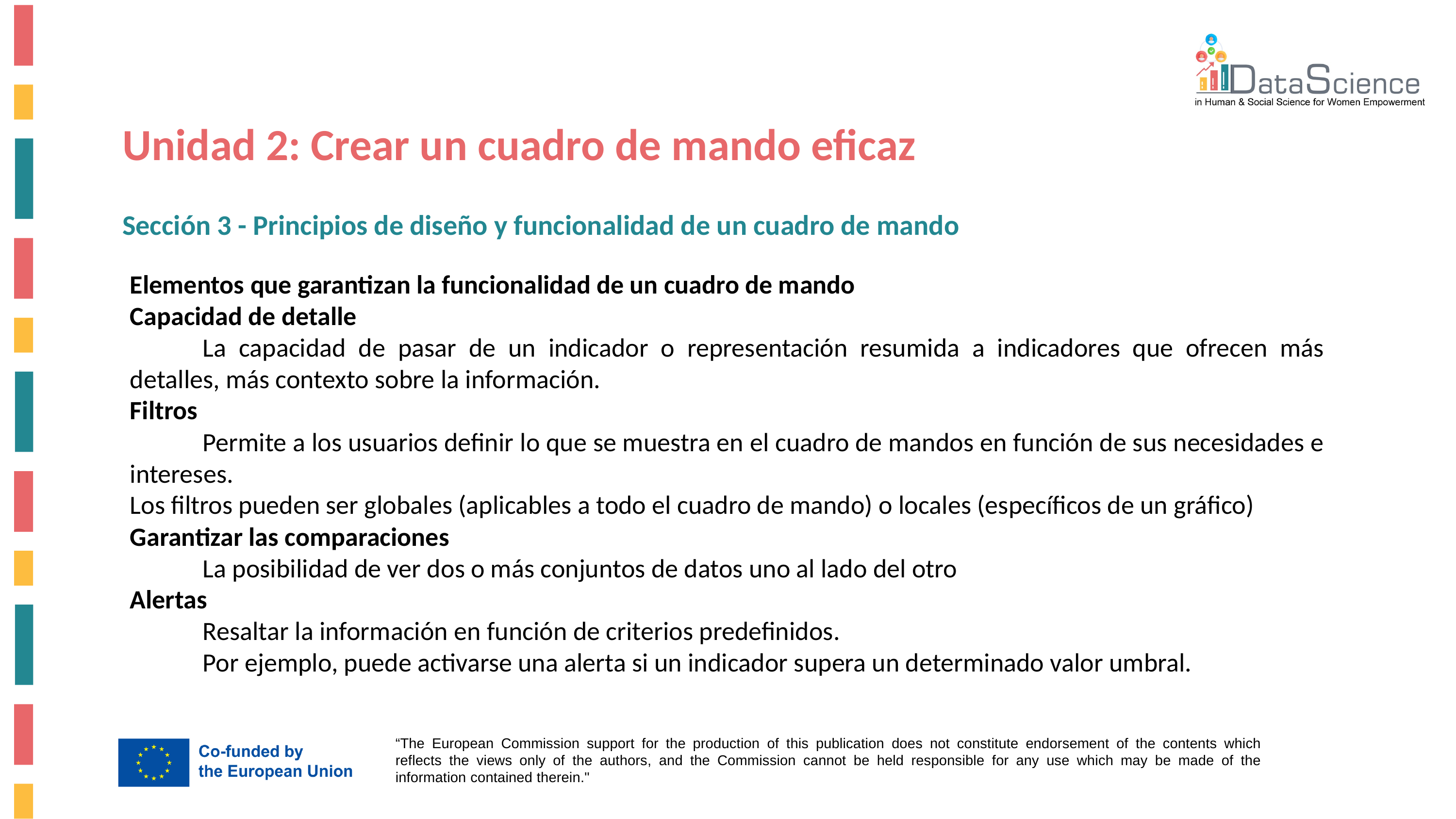

Unidad 2: Crear un cuadro de mando eficaz

Sección 3 - Principios de diseño y funcionalidad de un cuadro de mando
Elementos que garantizan la funcionalidad de un cuadro de mando
Capacidad de detalle
	La capacidad de pasar de un indicador o representación resumida a indicadores que ofrecen más detalles, más contexto sobre la información.
Filtros
	Permite a los usuarios definir lo que se muestra en el cuadro de mandos en función de sus necesidades e intereses.
Los filtros pueden ser globales (aplicables a todo el cuadro de mando) o locales (específicos de un gráfico)
Garantizar las comparaciones
	La posibilidad de ver dos o más conjuntos de datos uno al lado del otro
Alertas
	Resaltar la información en función de criterios predefinidos.
	Por ejemplo, puede activarse una alerta si un indicador supera un determinado valor umbral.